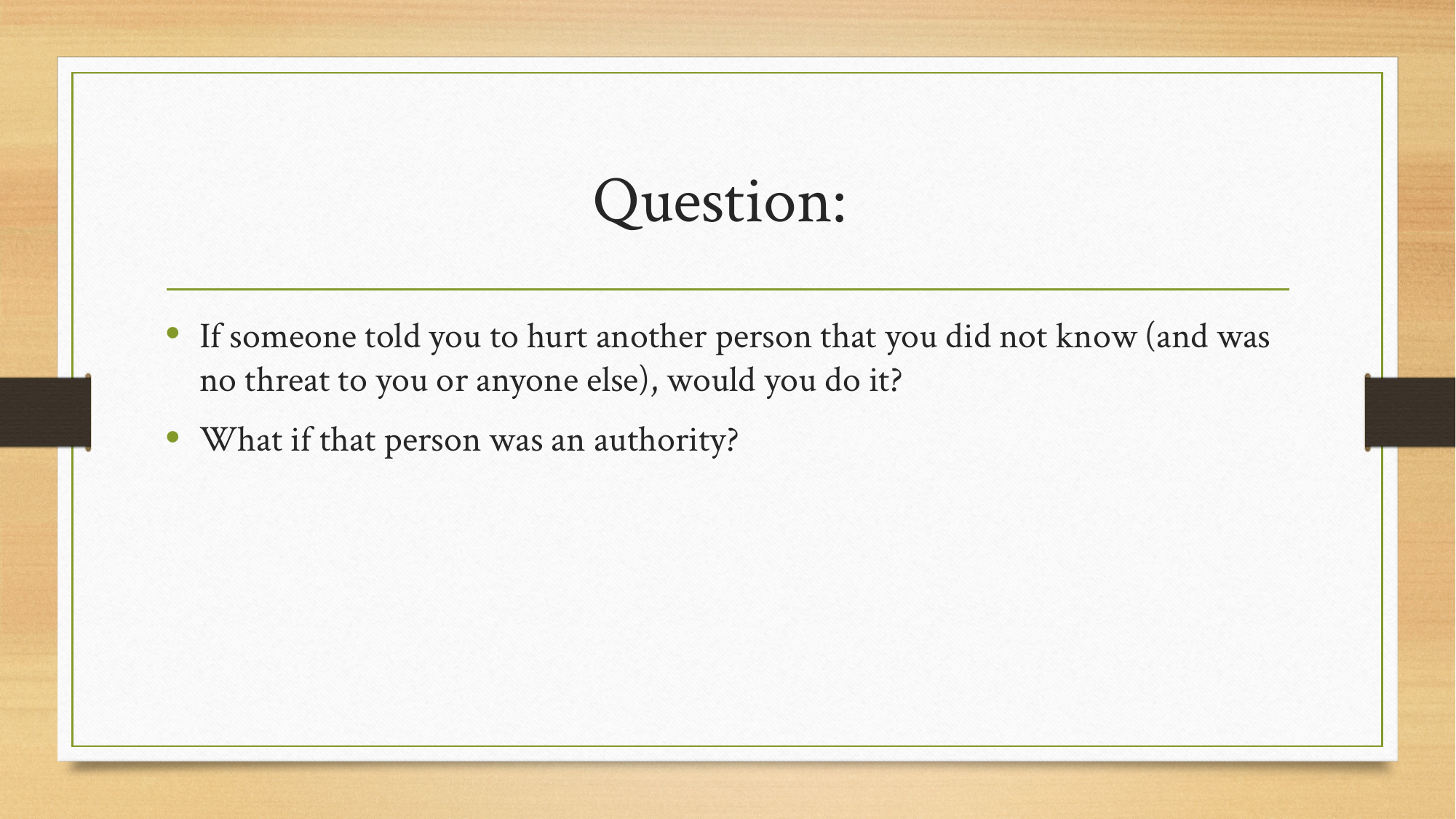

# Question:
If someone told you to hurt another person that you did not know (and was no threat to you or anyone else), would you do it?
What if that person was an authority?